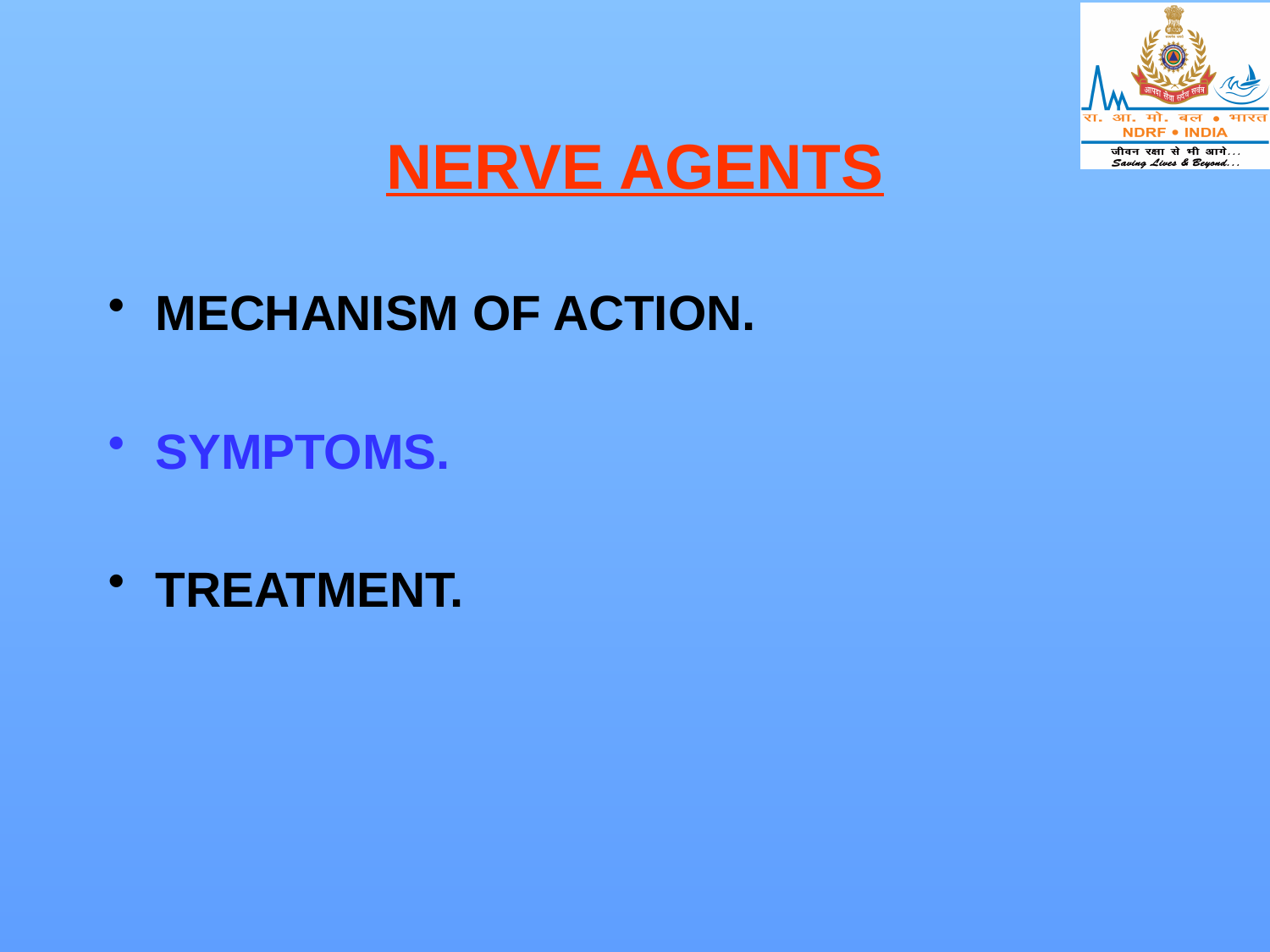

# NERVE AGENTS
MECHANISM OF ACTION.

SYMPTOMS.

TREATMENT.